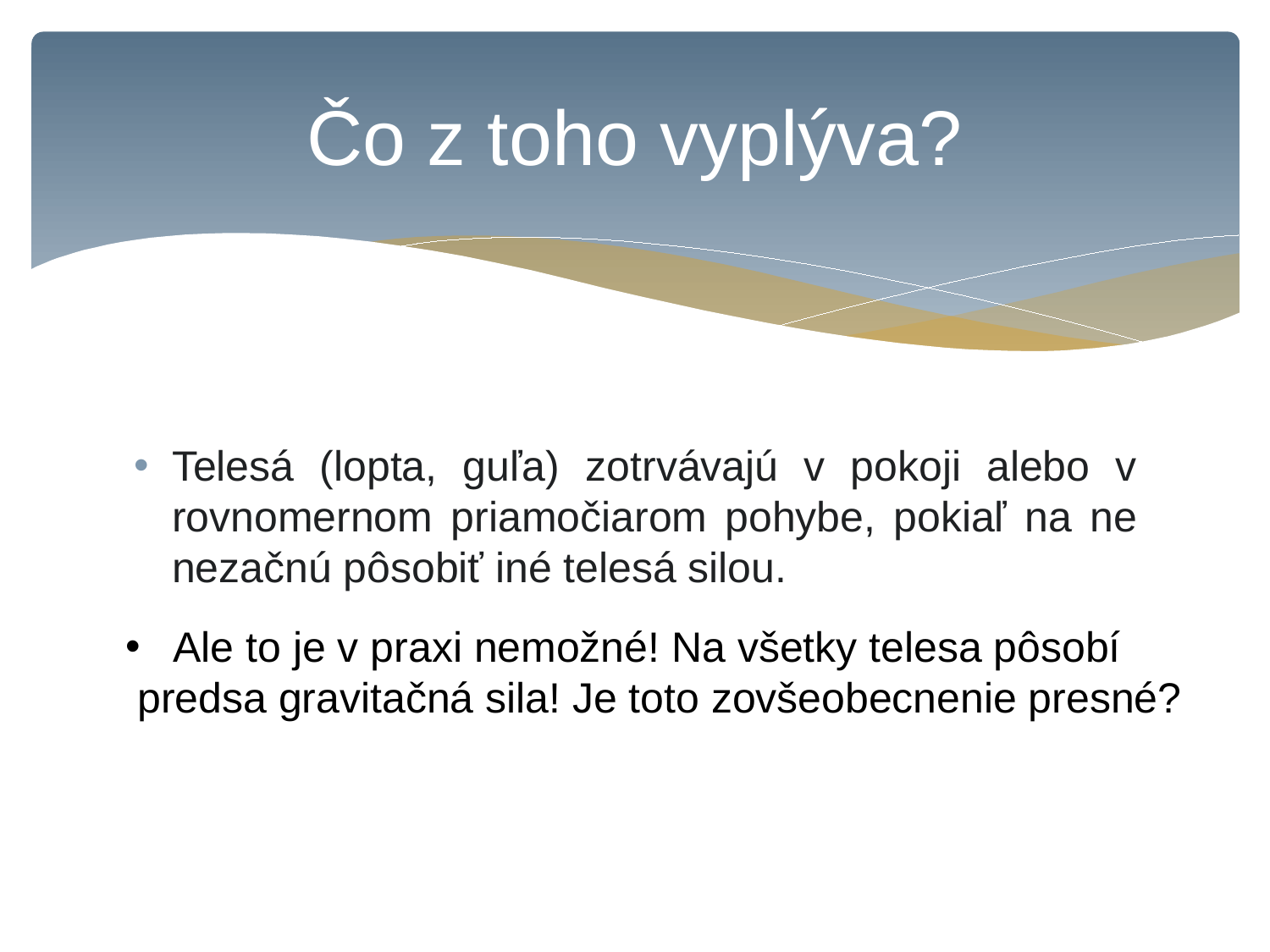

# Čo z toho vyplýva?

Telesá (lopta, guľa) zotrvávajú v pokoji alebo v rovnomernom priamočiarom pohybe, pokiaľ na ne nezačnú pôsobiť iné telesá silou.
Ale to je v praxi nemožné! Na všetky telesa pôsobí
 predsa gravitačná sila! Je toto zovšeobecnenie presné?